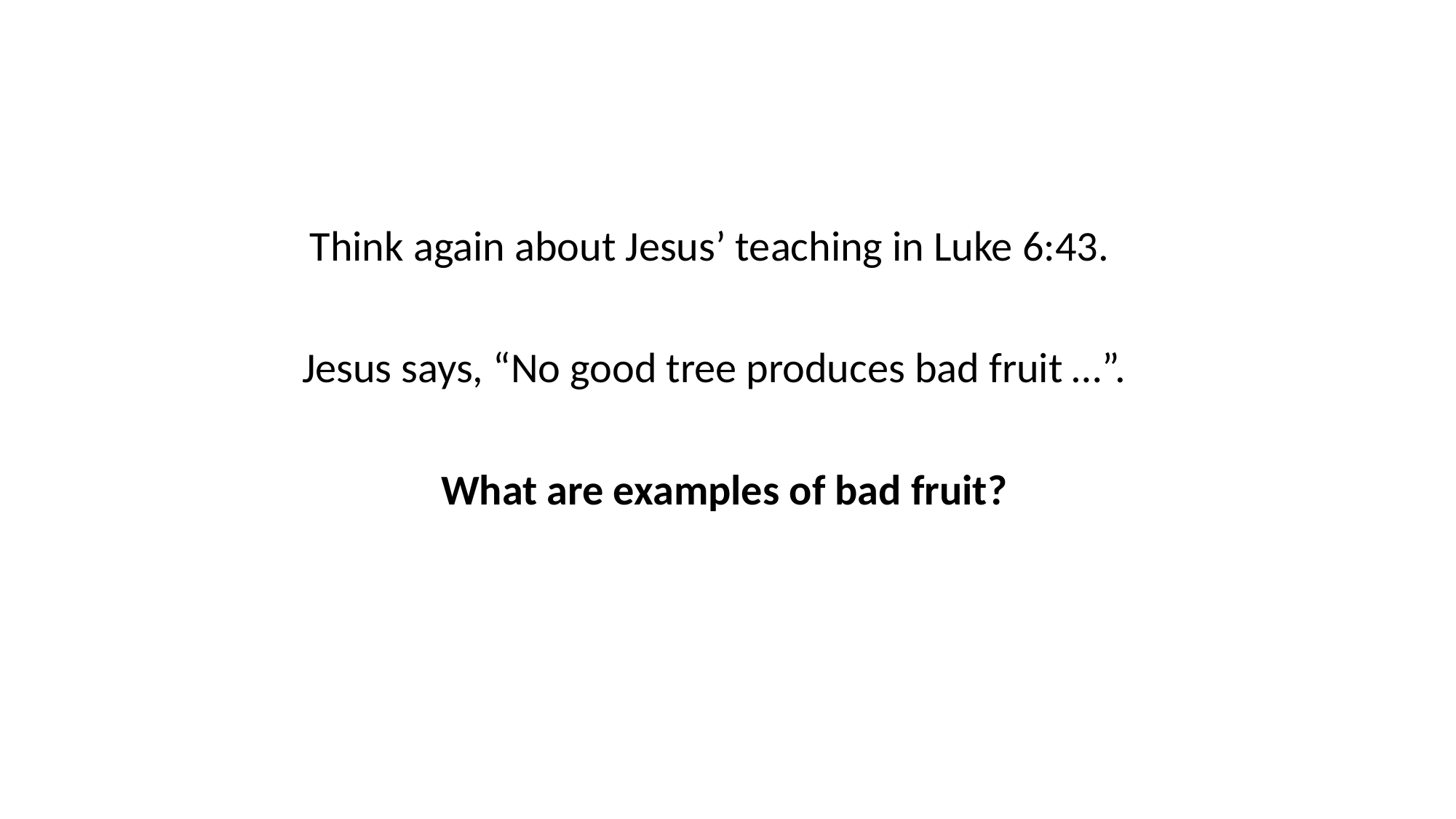

Think again about Jesus’ teaching in Luke 6:43.

 Jesus says, “No good tree produces bad fruit …”.

What are examples of bad fruit?